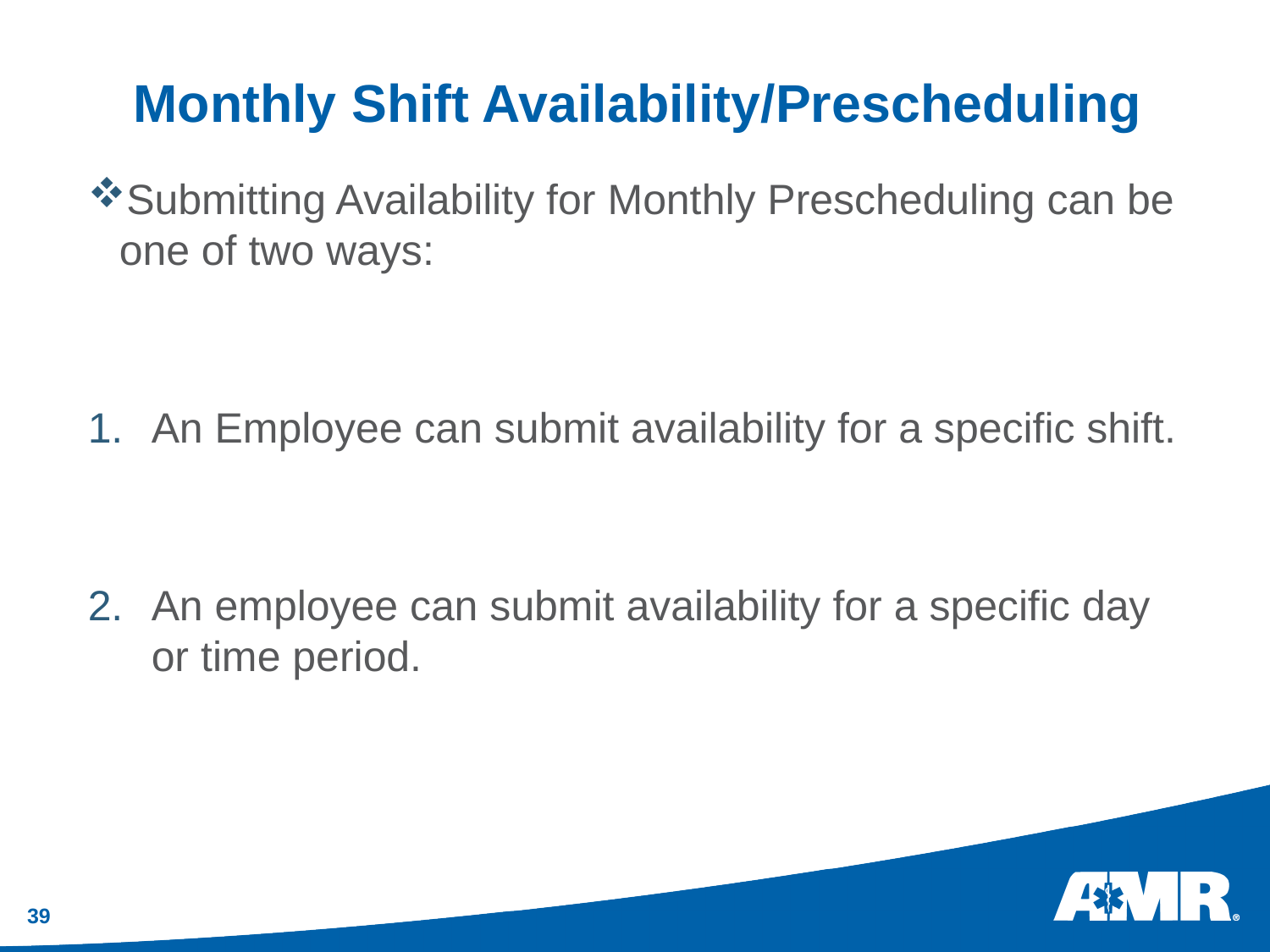

Monthly Shift Availability/Prescheduling
Submitting Availability for Monthly Prescheduling can be one of two ways:

An Employee can submit availability for a specific shift.

An employee can submit availability for a specific day or time period.

39